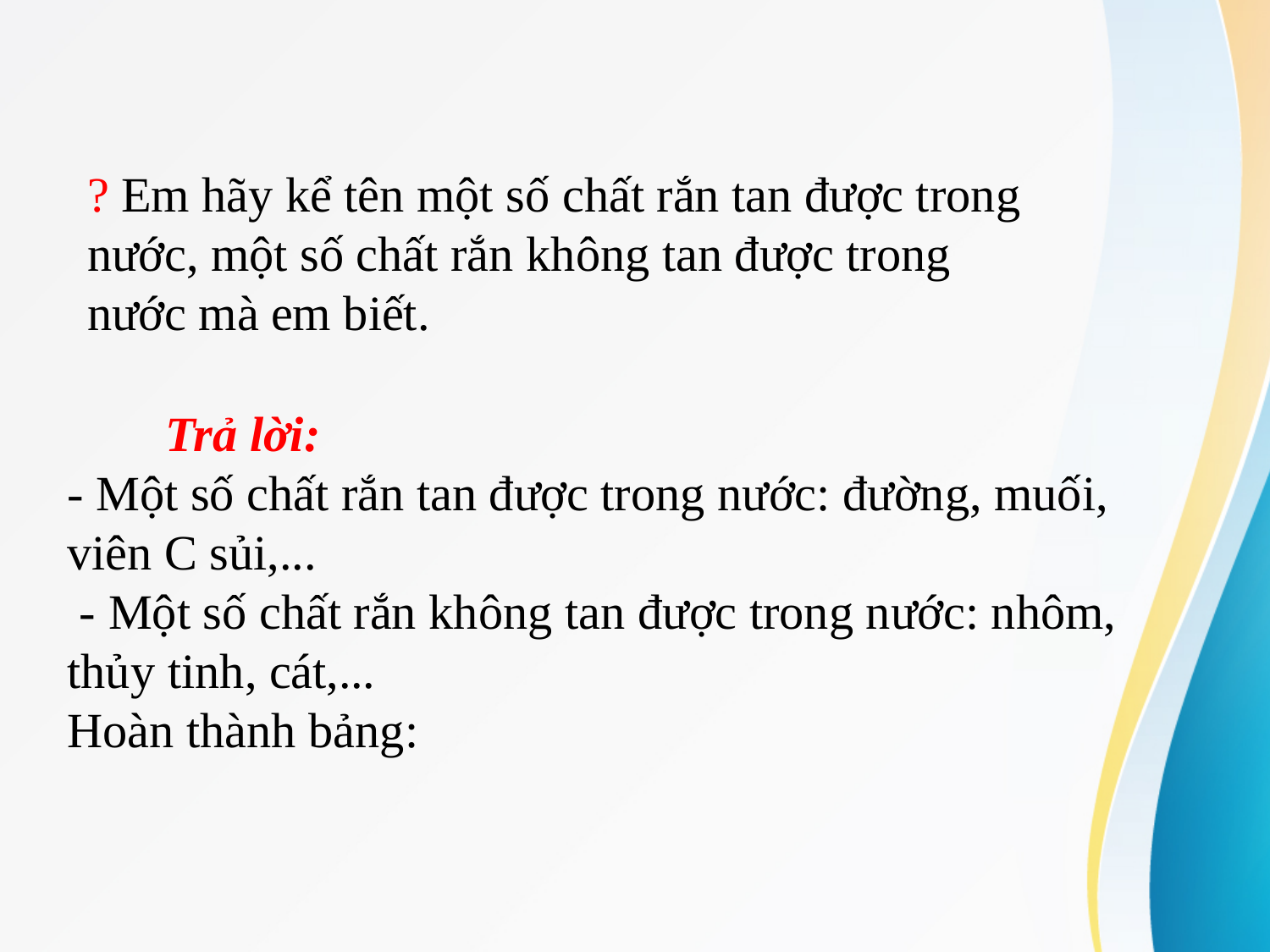

? Em hãy kể tên một số chất rắn tan được trong nước, một số chất rắn không tan được trong nước mà em biết.
        Trả lời:
- Một số chất rắn tan được trong nước: đường, muối, viên C sủi,...
 - Một số chất rắn không tan được trong nước: nhôm, thủy tinh, cát,...
Hoàn thành bảng: